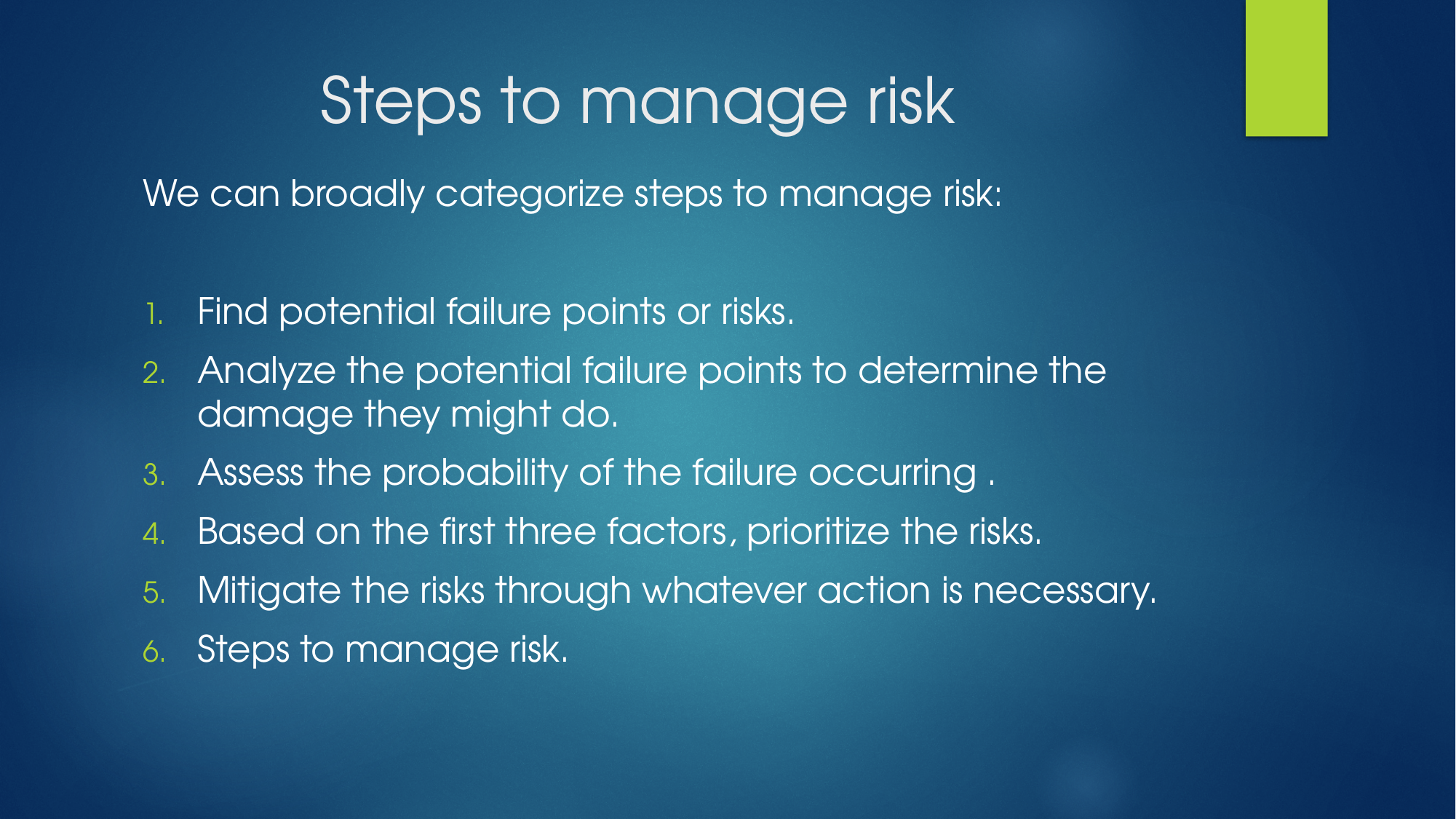

# Steps to manage risk
We can broadly categorize steps to manage risk:

Find potential failure points or risks.
Analyze the potential failure points to determine the damage they might do.
Assess the probability of the failure occurring .
Based on the first three factors, prioritize the risks.
Mitigate the risks through whatever action is necessary.
Steps to manage risk.